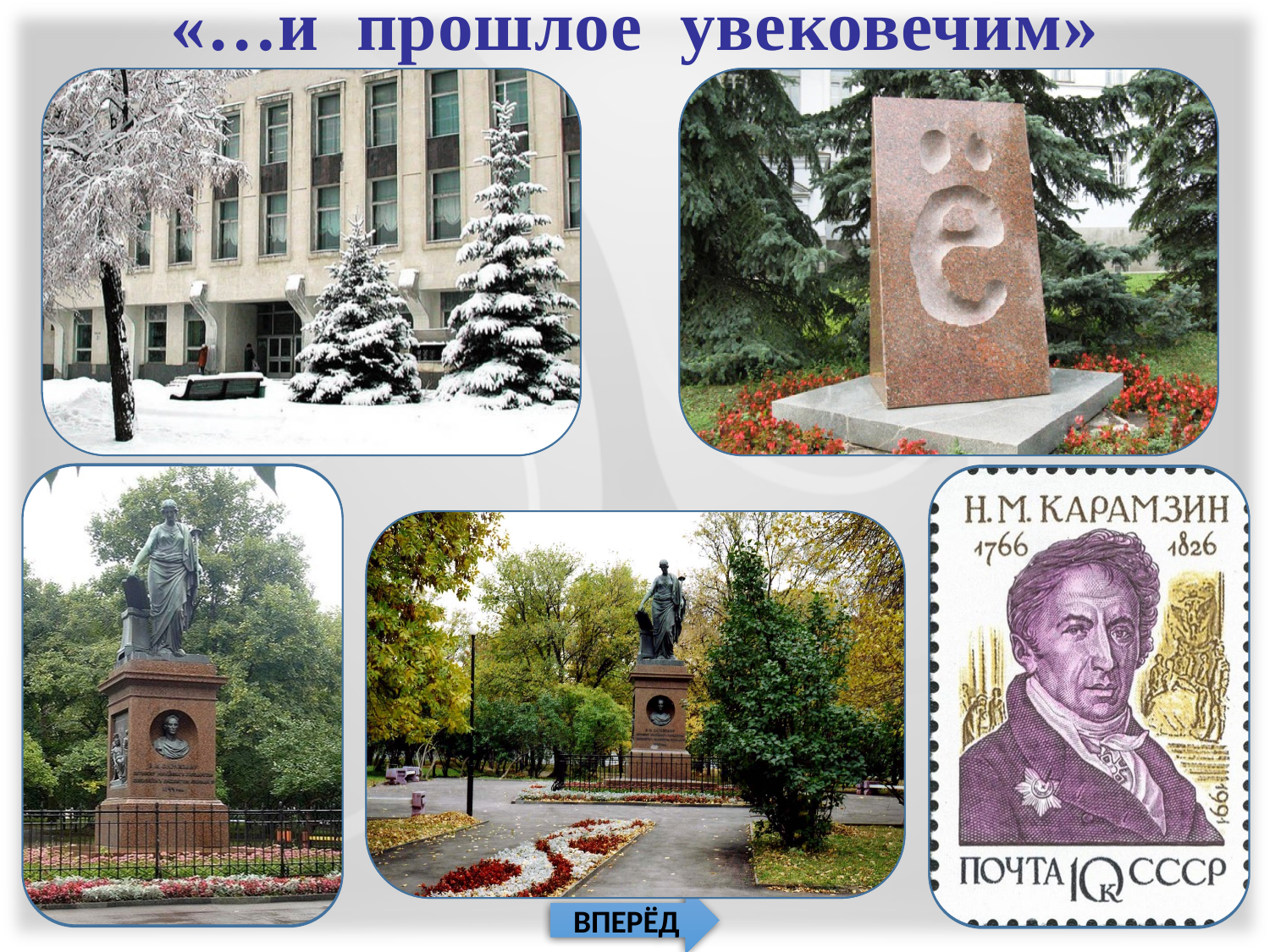

«…и  прошлое  увековечим»
Библиотека в Симбирске создавалась 18 апреля 1848 г.
как памятник
знаменитому земляку
и первому русскому
историографу
Н. М. Карамзину.

Памятник букве «Ё», установленный  в Ульяновске 3 ноября 2005 года.

Памятник Николаю Михайловичу Карамзину
в Симбирске (Ульяновске).

Почтовая марка СССР, посвящённая Н. М. Карамзину, 1991

В исторической части города Ульяновска находится сквер, основанный в 1866 году.
Некоторая часть насаждений относиться к девятнадцатому веку, за что в 1995 году сквер был объявлен памятником природы города Ульяновска.

ВПЕРЁД